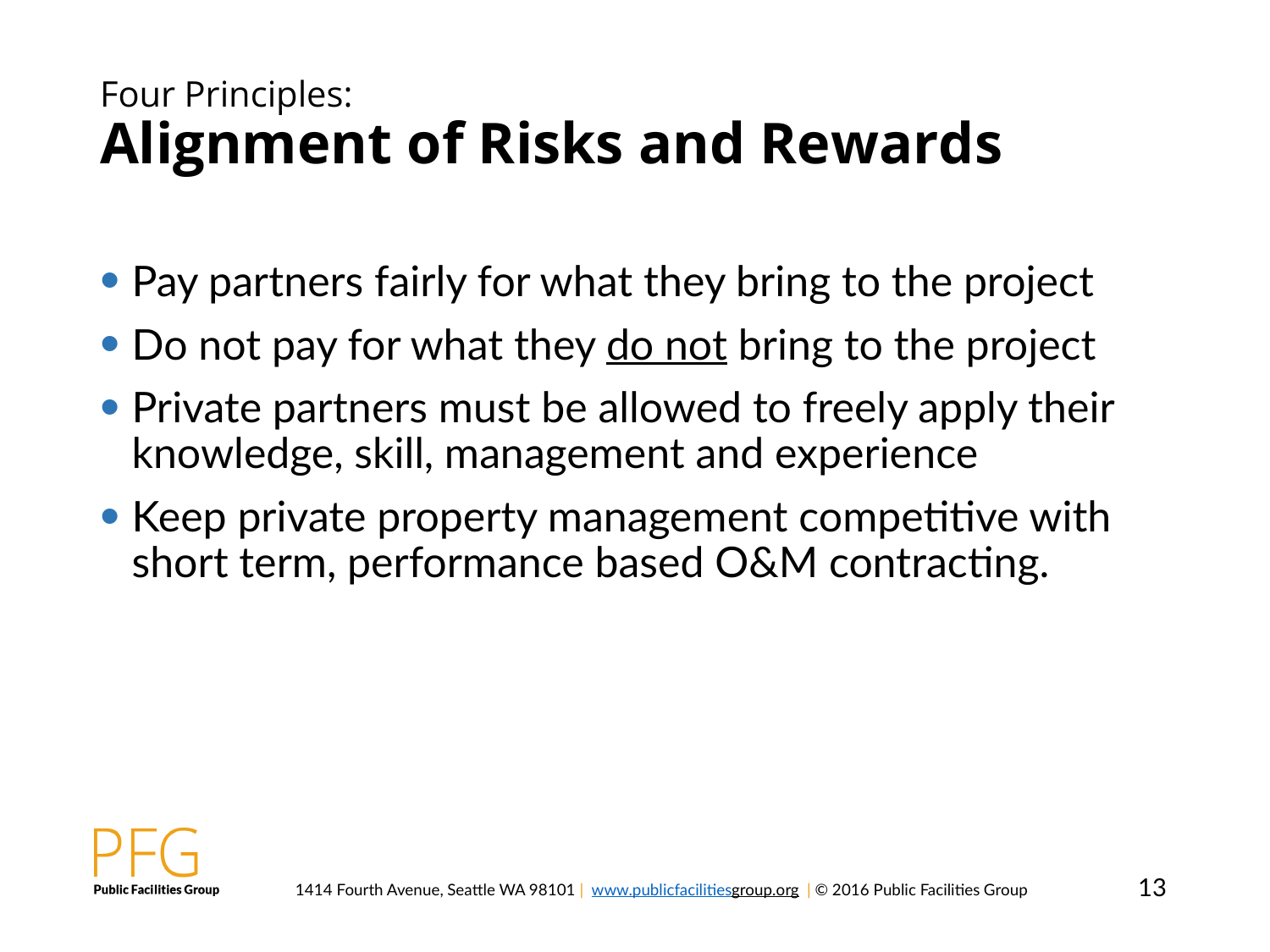

# Four Principles: Alignment of Risks and Rewards
Pay partners fairly for what they bring to the project
Do not pay for what they do not bring to the project
Private partners must be allowed to freely apply their knowledge, skill, management and experience
Keep private property management competitive with short term, performance based O&M contracting.